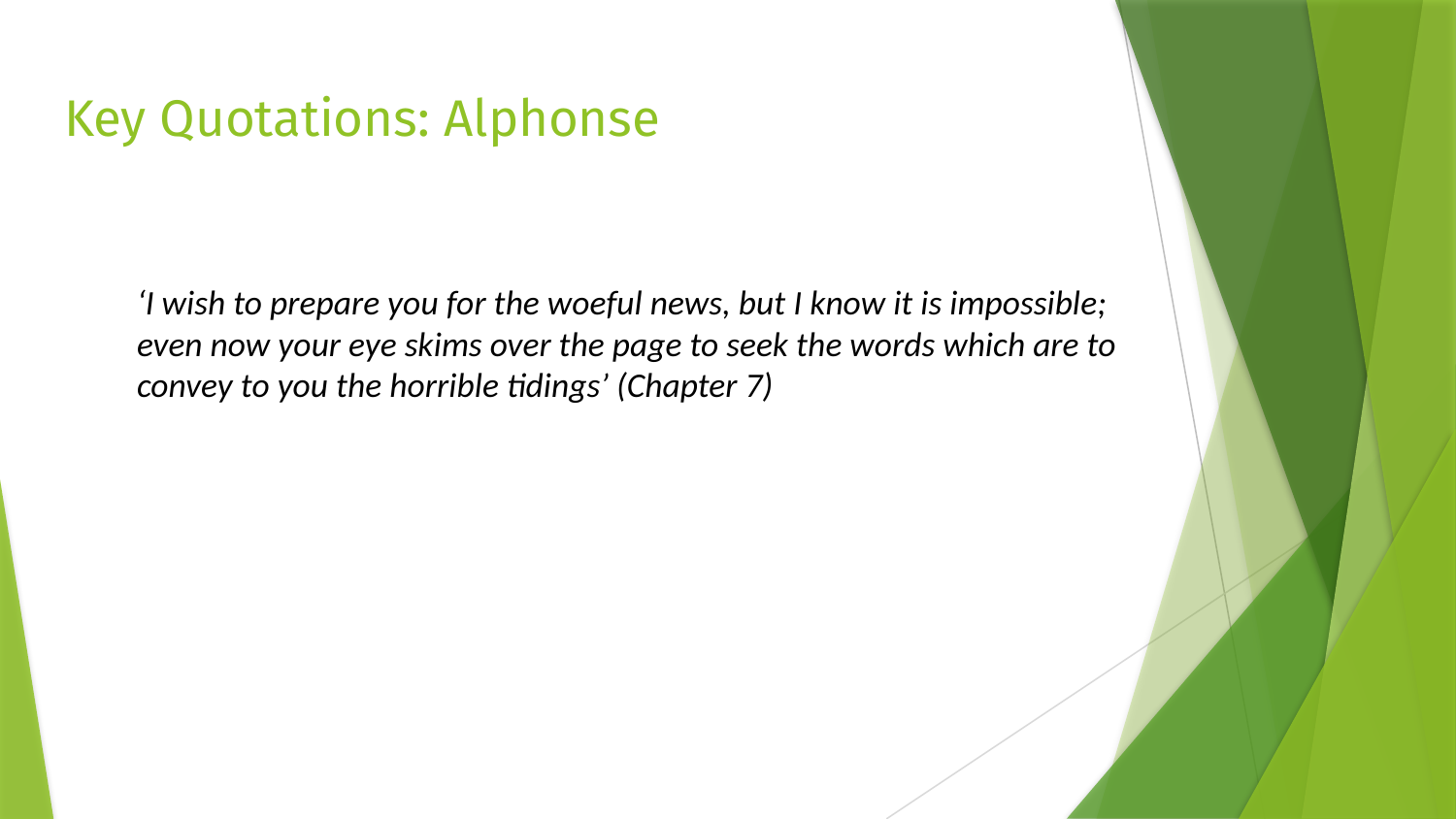

# Key Quotations: Alphonse

‘I wish to prepare you for the woeful news, but I know it is impossible; even now your eye skims over the page to seek the words which are to convey to you the horrible tidings’ (Chapter 7)